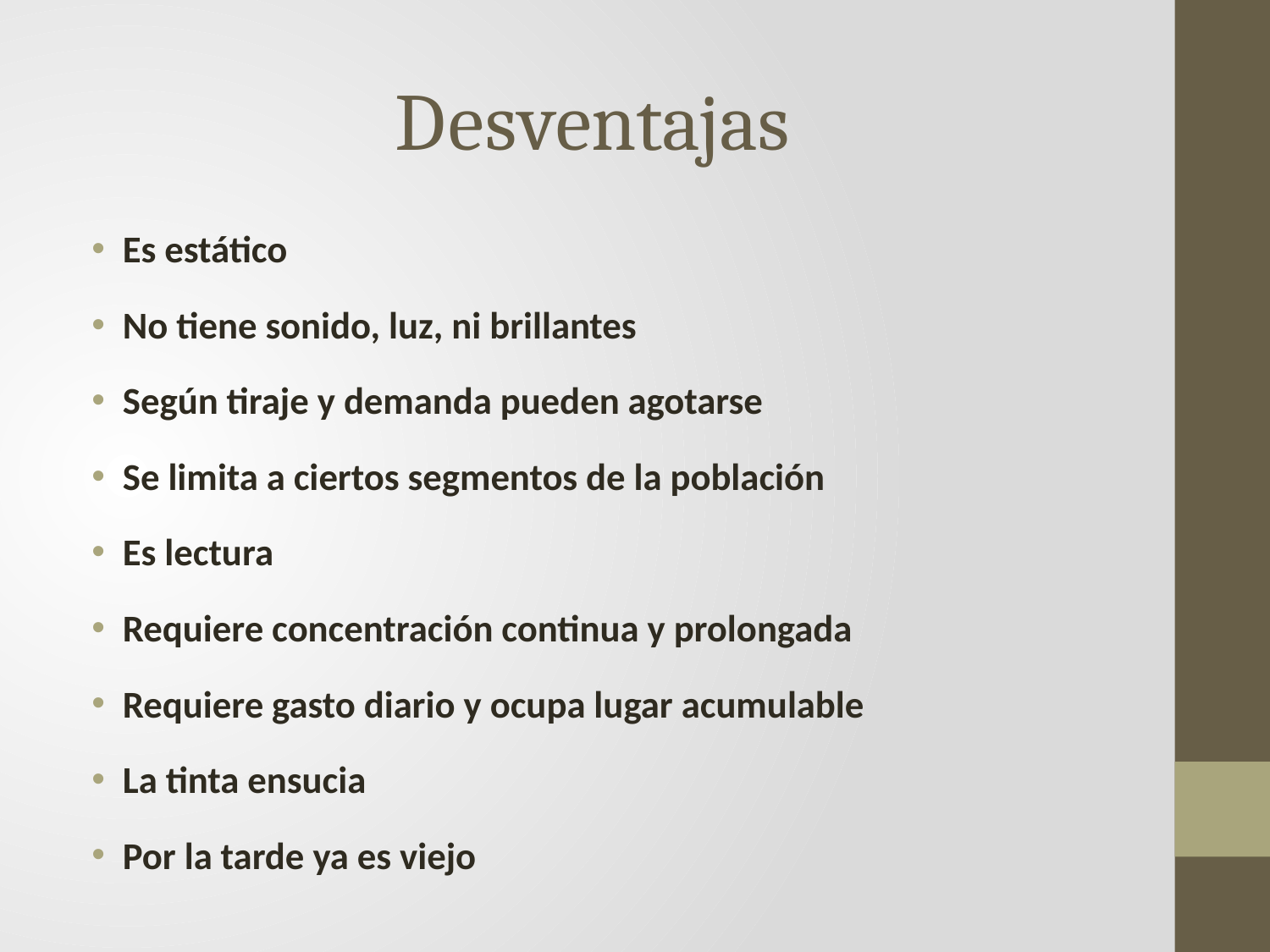

# Desventajas
Es estático
No tiene sonido, luz, ni brillantes
Según tiraje y demanda pueden agotarse
Se limita a ciertos segmentos de la población
Es lectura
Requiere concentración continua y prolongada
Requiere gasto diario y ocupa lugar acumulable
La tinta ensucia
Por la tarde ya es viejo